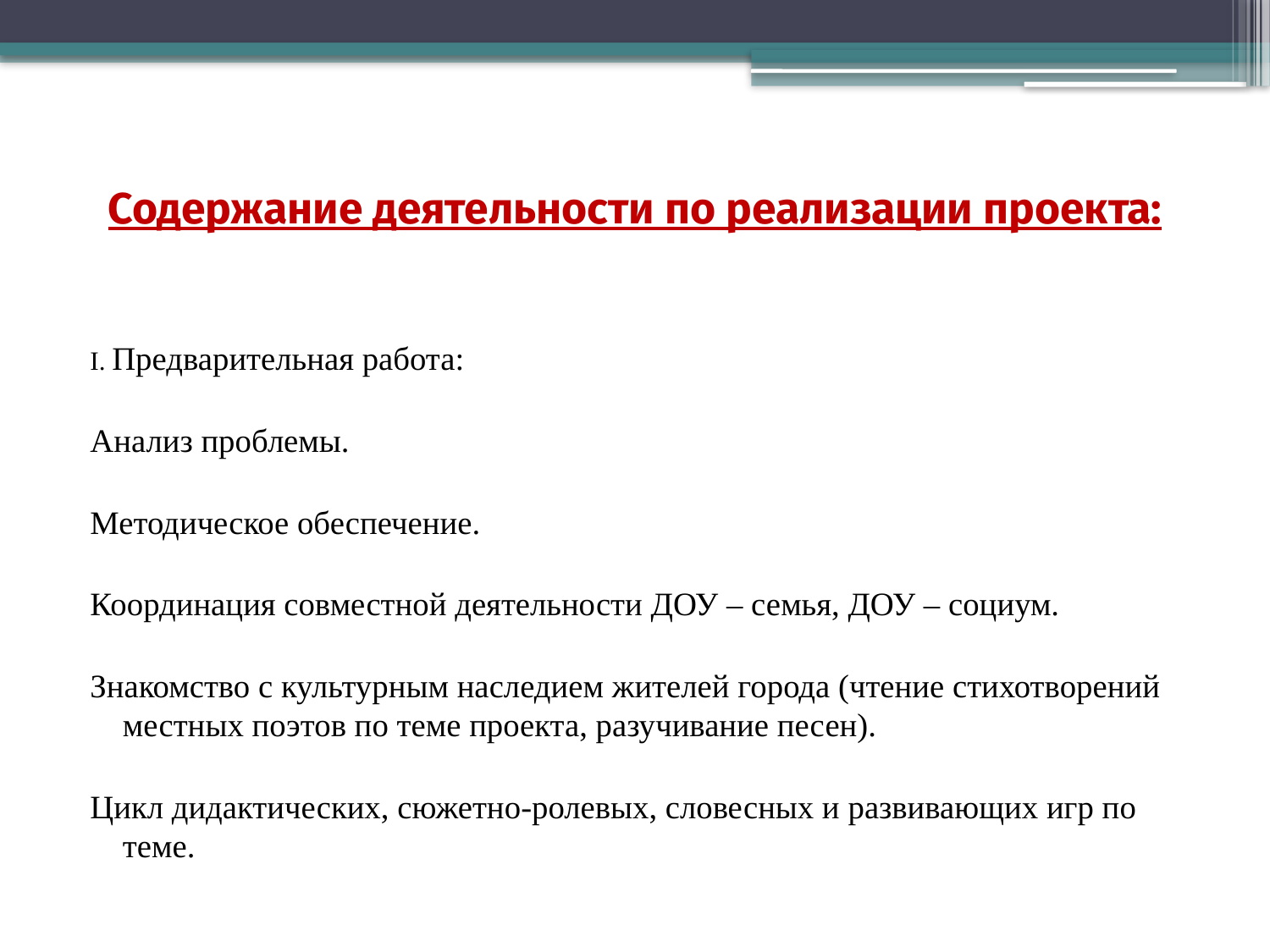

# Содержание деятельности по реализации проекта:

I. Предварительная работа:

Анализ проблемы.

Методическое обеспечение.

Координация совместной деятельности ДОУ – семья, ДОУ – социум.

Знакомство с культурным наследием жителей города (чтение стихотворений местных поэтов по теме проекта, разучивание песен).

Цикл дидактических, сюжетно-ролевых, словесных и развивающих игр по теме.